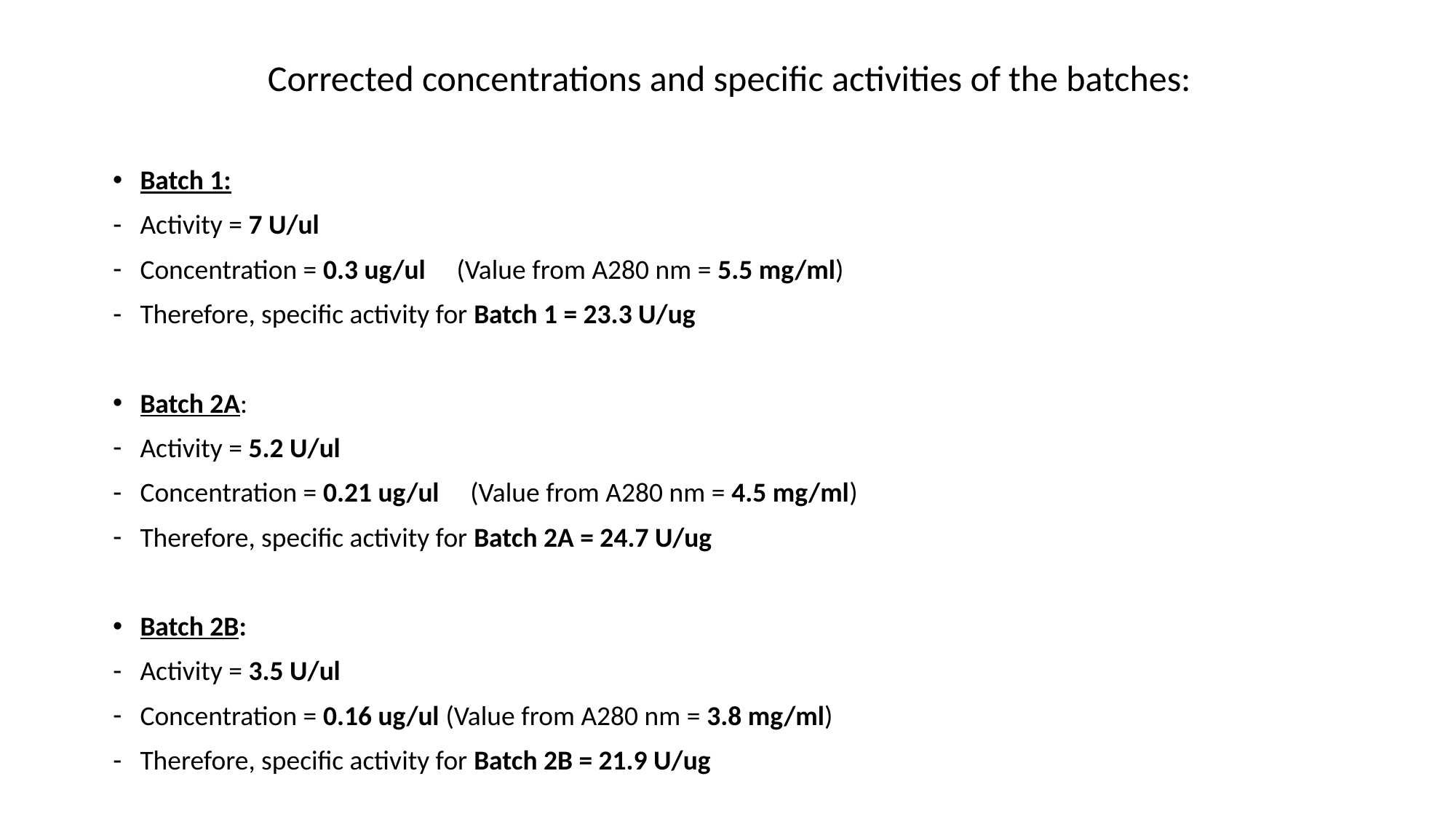

# Corrected concentrations and specific activities of the batches:
Batch 1:
Activity = 7 U/ul
Concentration = 0.3 ug/ul     (Value from A280 nm = 5.5 mg/ml)
Therefore, specific activity for Batch 1 = 23.3 U/ug

Batch 2A:
Activity = 5.2 U/ul
Concentration = 0.21 ug/ul     (Value from A280 nm = 4.5 mg/ml)
Therefore, specific activity for Batch 2A = 24.7 U/ug

Batch 2B:
Activity = 3.5 U/ul
Concentration = 0.16 ug/ul (Value from A280 nm = 3.8 mg/ml)
Therefore, specific activity for Batch 2B = 21.9 U/ug